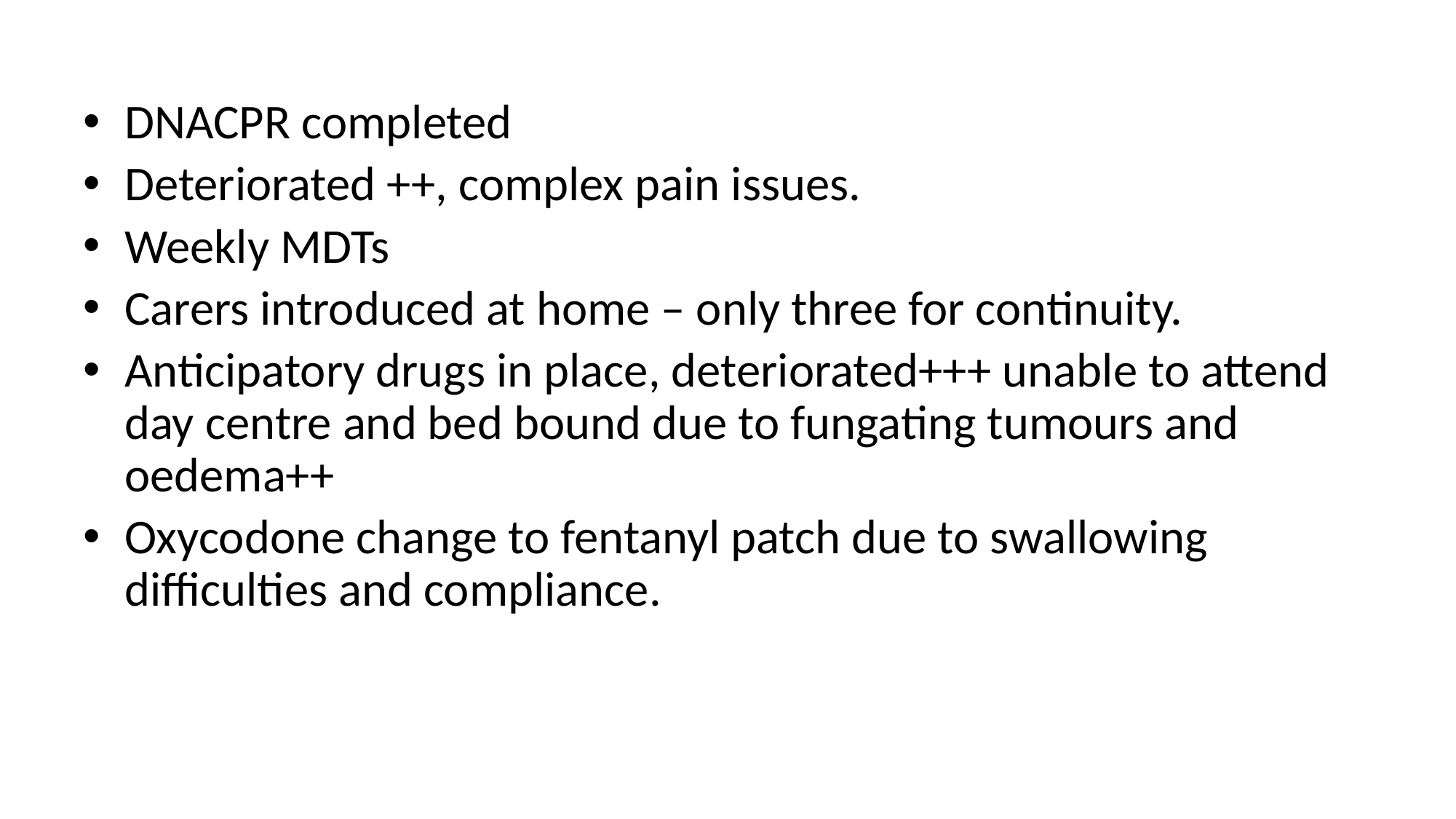

DNACPR completed
Deteriorated ++, complex pain issues.
Weekly MDTs
Carers introduced at home – only three for continuity.
Anticipatory drugs in place, deteriorated+++ unable to attend day centre and bed bound due to fungating tumours and oedema++
Oxycodone change to fentanyl patch due to swallowing difficulties and compliance.